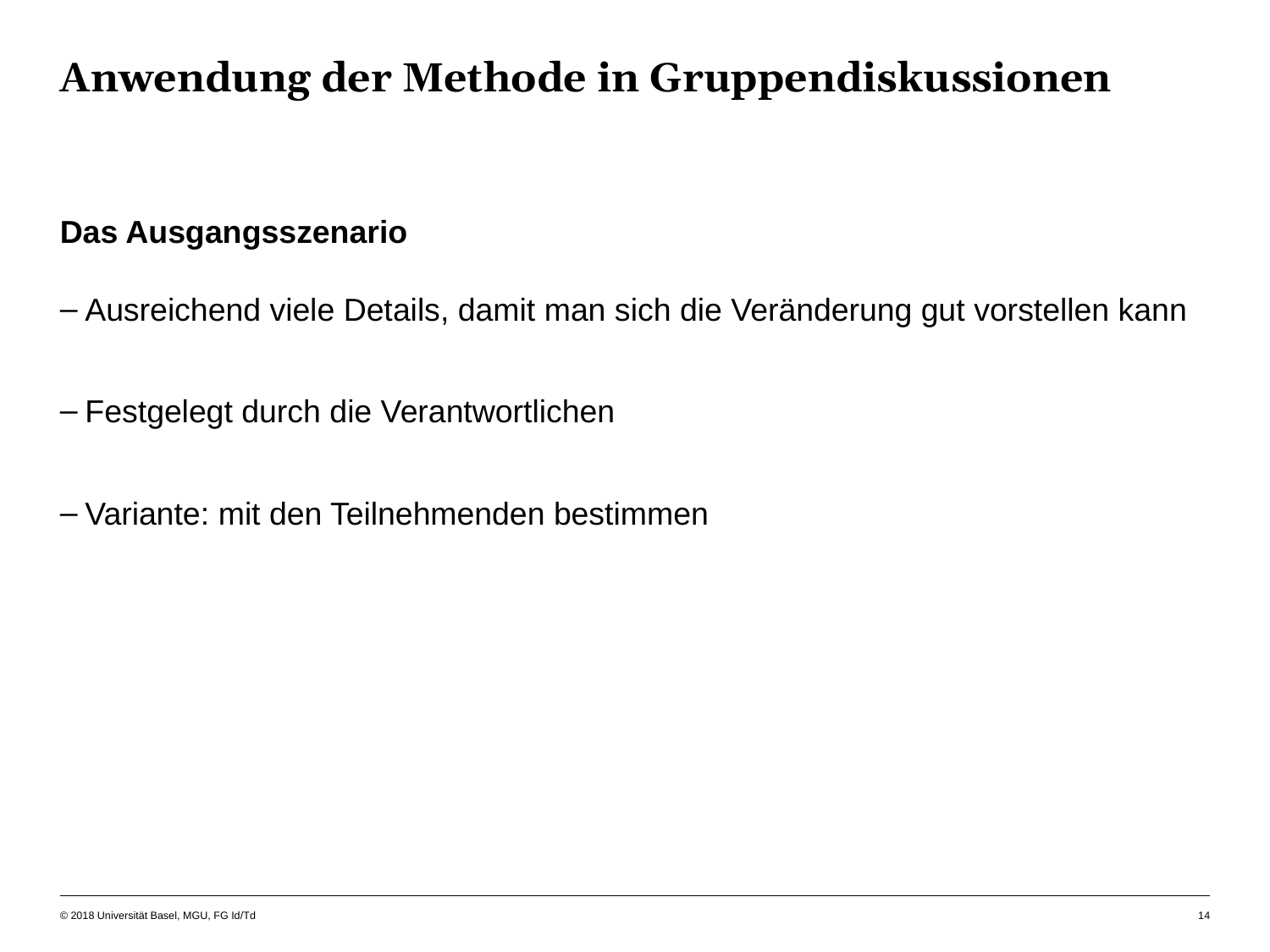

# Anwendung der Methode in Gruppendiskussionen
Das Ausgangsszenario

Ausreichend viele Details, damit man sich die Veränderung gut vorstellen kann

Festgelegt durch die Verantwortlichen

Variante: mit den Teilnehmenden bestimmen
© 2018 Universität Basel, MGU, FG Id/Td
14